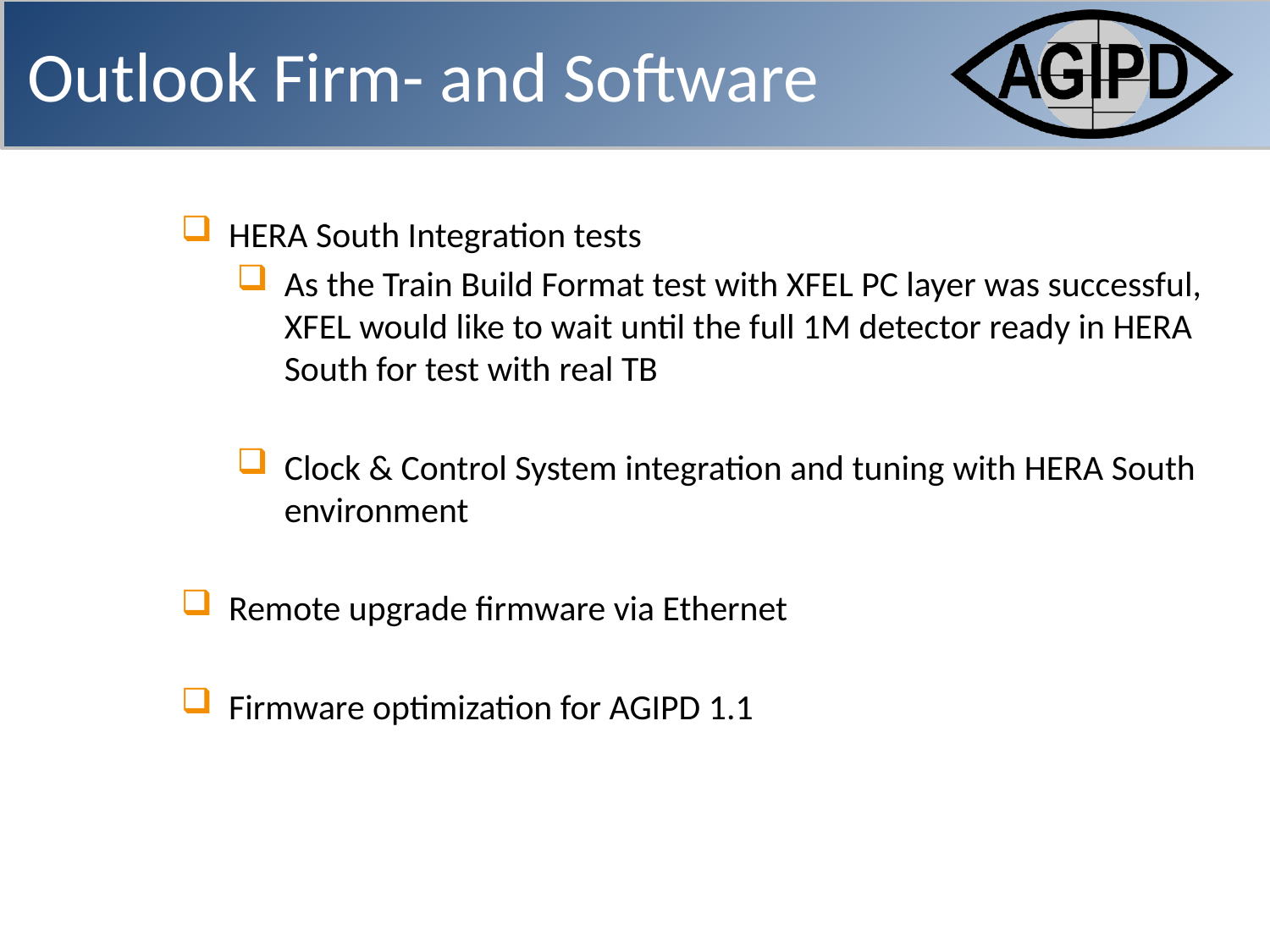

Outlook Firm- and Software

HERA South Integration tests
As the Train Build Format test with XFEL PC layer was successful, XFEL would like to wait until the full 1M detector ready in HERA South for test with real TB

Clock & Control System integration and tuning with HERA South environment

Remote upgrade firmware via Ethernet

Firmware optimization for AGIPD 1.1